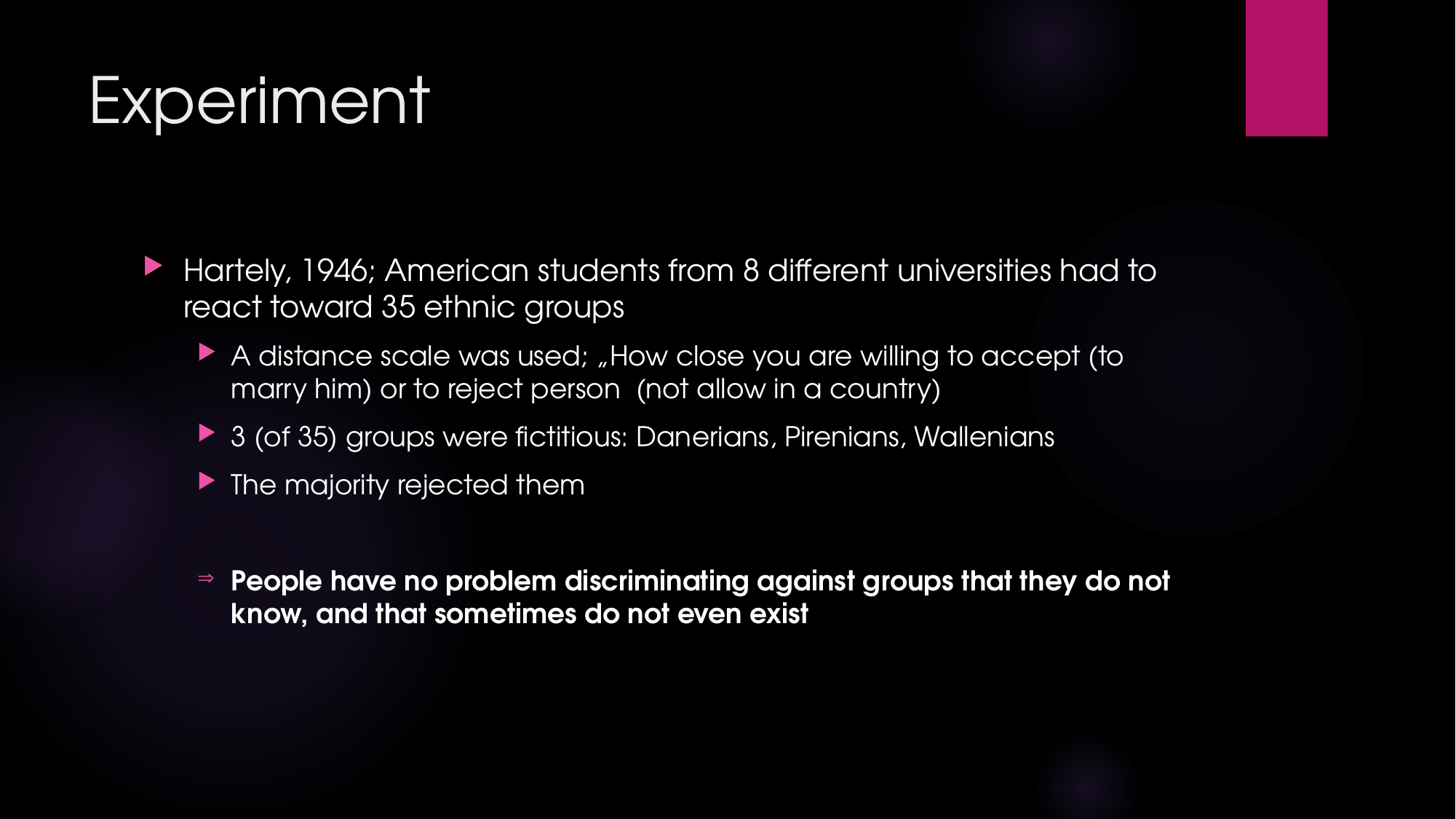

# Experiment
Hartely, 1946; American students from 8 different universities had to react toward 35 ethnic groups
A distance scale was used; „How close you are willing to accept (to marry him) or to reject person  (not allow in a country)
3 (of 35) groups were fictitious: Danerians, Pirenians, Wallenians
The majority rejected them

People have no problem discriminating against groups that they do not know, and that sometimes do not even exist